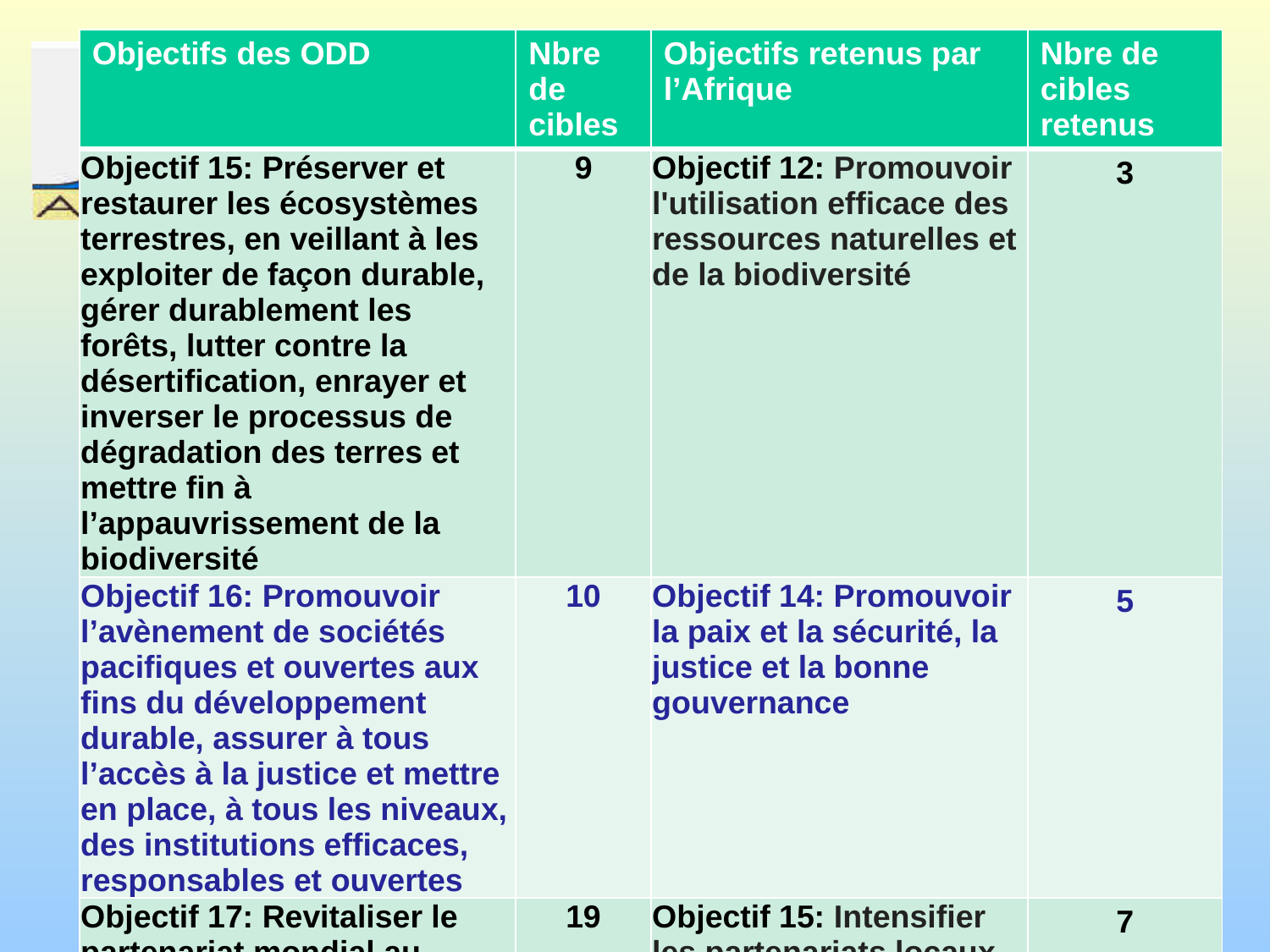

| Objectifs des ODD | Nbre de cibles | Objectifs retenus par l’Afrique | Nbre de cibles retenus |
| --- | --- | --- | --- |
| Objectif 15: Préserver et restaurer les écosystèmes terrestres, en veillant à les exploiter de façon durable, gérer durablement les forêts, lutter contre la désertification, enrayer et inverser le processus de dégradation des terres et mettre fin à l’appauvrissement de la biodiversité | 9 | Objectif 12: Promouvoir l'utilisation efficace des ressources naturelles et de la biodiversité | 3 |
| Objectif 16: Promouvoir l’avènement de sociétés pacifiques et ouvertes aux fins du développement durable, assurer à tous l’accès à la justice et mettre en place, à tous les niveaux, des institutions efficaces, responsables et ouvertes | 10 | Objectif 14: Promouvoir la paix et la sécurité, la justice et la bonne gouvernance | 5 |
| Objectif 17: Revitaliser le partenariat mondial au service du développement durable et renforcer les moyens de ce partenariat | 19 | Objectif 15: Intensifier les partenariats locaux, régionaux et mondiaux pour le développement | 7 |
|  |  |  |  |